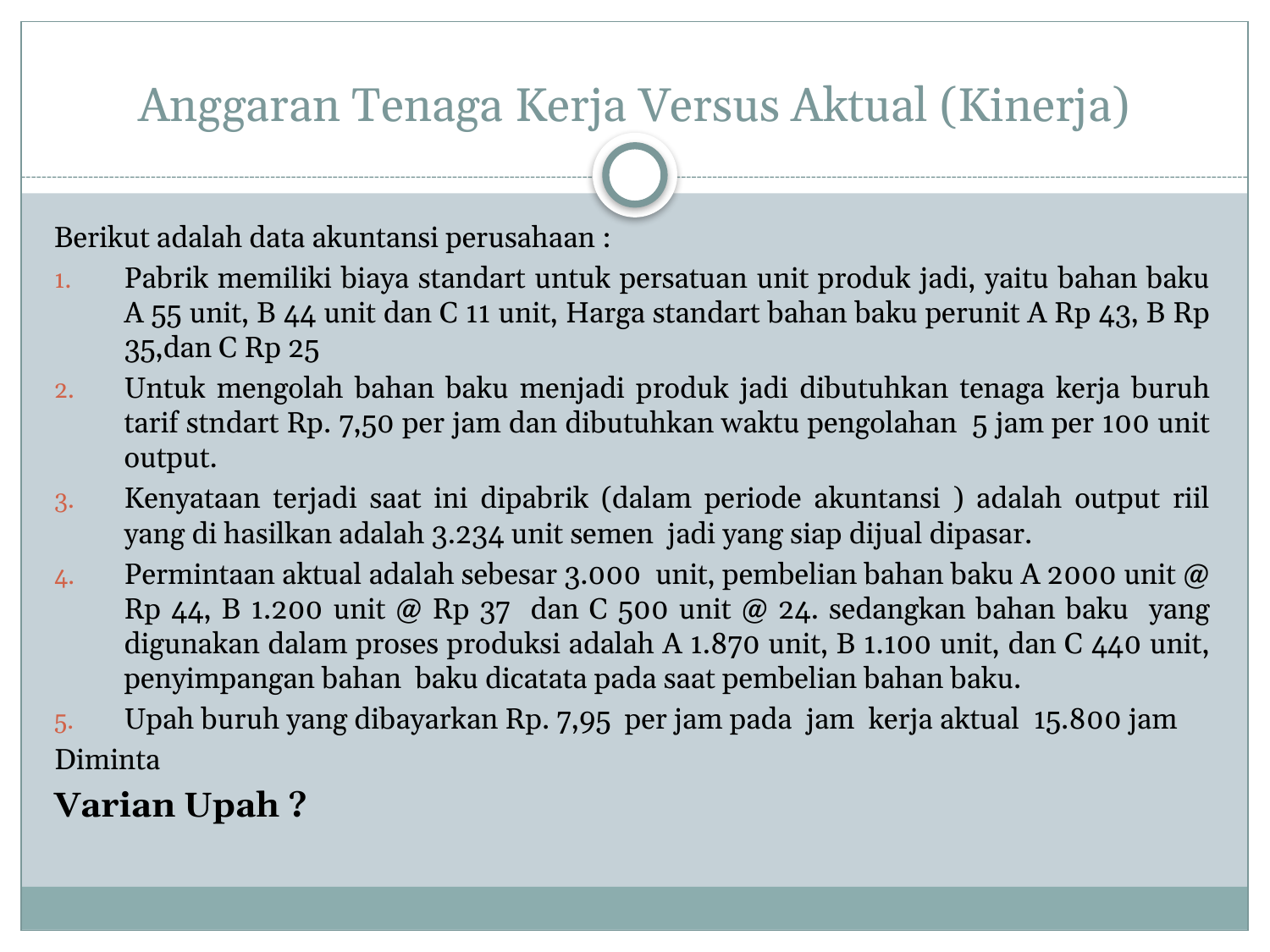

# Anggaran Tenaga Kerja Versus Aktual (Kinerja)
Berikut adalah data akuntansi perusahaan :
Pabrik memiliki biaya standart untuk persatuan unit produk jadi, yaitu bahan baku A 55 unit, B 44 unit dan C 11 unit, Harga standart bahan baku perunit A Rp 43, B Rp 35,dan C Rp 25
Untuk mengolah bahan baku menjadi produk jadi dibutuhkan tenaga kerja buruh tarif stndart Rp. 7,50 per jam dan dibutuhkan waktu pengolahan  5 jam per 100 unit output.
Kenyataan terjadi saat ini dipabrik (dalam periode akuntansi ) adalah output riil yang di hasilkan adalah 3.234 unit semen  jadi yang siap dijual dipasar.
Permintaan aktual adalah sebesar 3.000  unit, pembelian bahan baku A 2000 unit @ Rp 44, B 1.200 unit @ Rp 37  dan C 500 unit @ 24. sedangkan bahan baku  yang digunakan dalam proses produksi adalah A 1.870 unit, B 1.100 unit, dan C 440 unit, penyimpangan bahan  baku dicatata pada saat pembelian bahan baku.
Upah buruh yang dibayarkan Rp. 7,95  per jam pada  jam  kerja aktual  15.800 jam
Diminta
Varian Upah ?